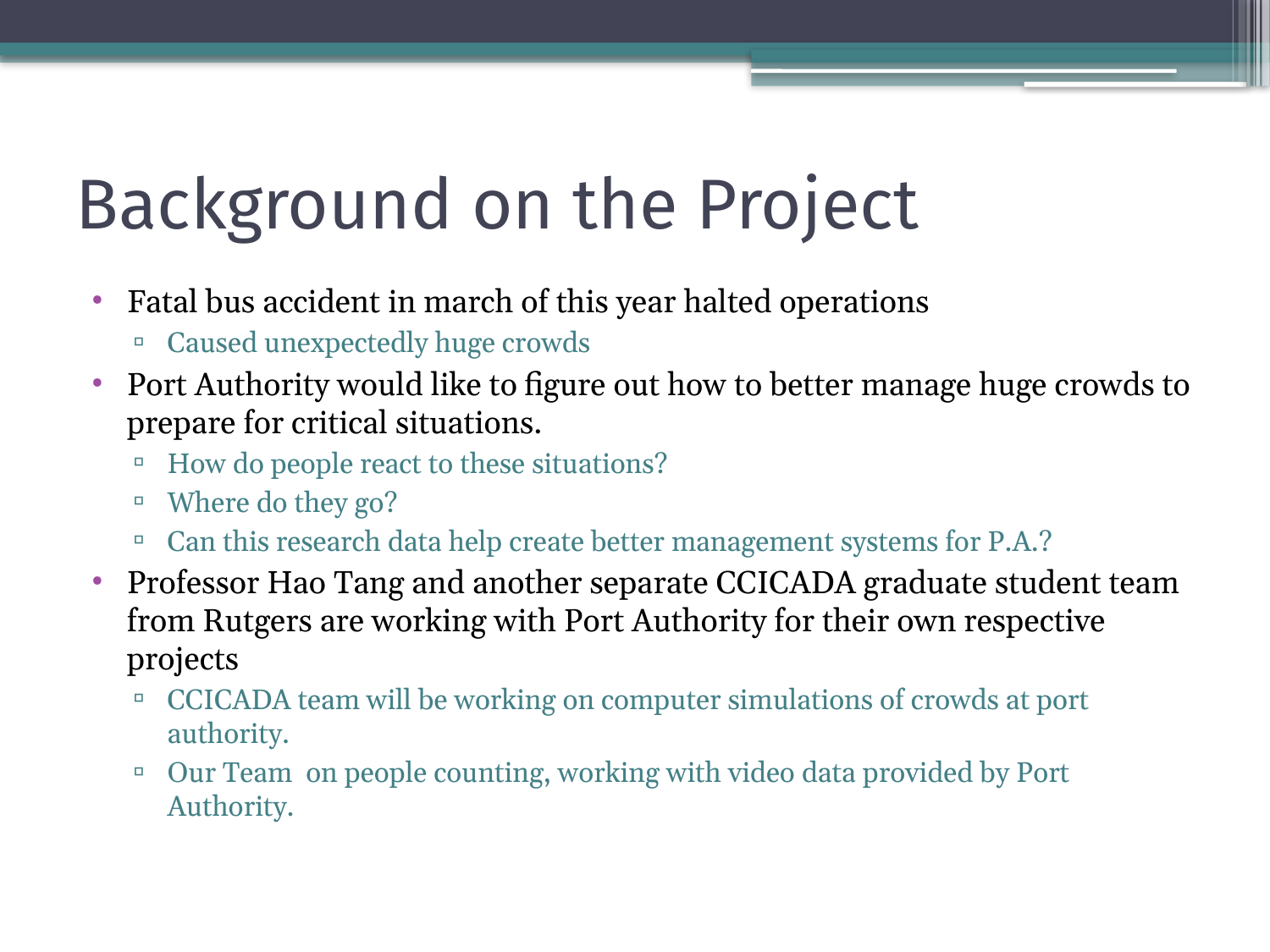

# Background on the Project
Fatal bus accident in march of this year halted operations
Caused unexpectedly huge crowds
Port Authority would like to figure out how to better manage huge crowds to prepare for critical situations.
How do people react to these situations?
Where do they go?
Can this research data help create better management systems for P.A.?
Professor Hao Tang and another separate CCICADA graduate student team from Rutgers are working with Port Authority for their own respective projects
CCICADA team will be working on computer simulations of crowds at port authority.
Our Team  on people counting, working with video data provided by Port Authority.